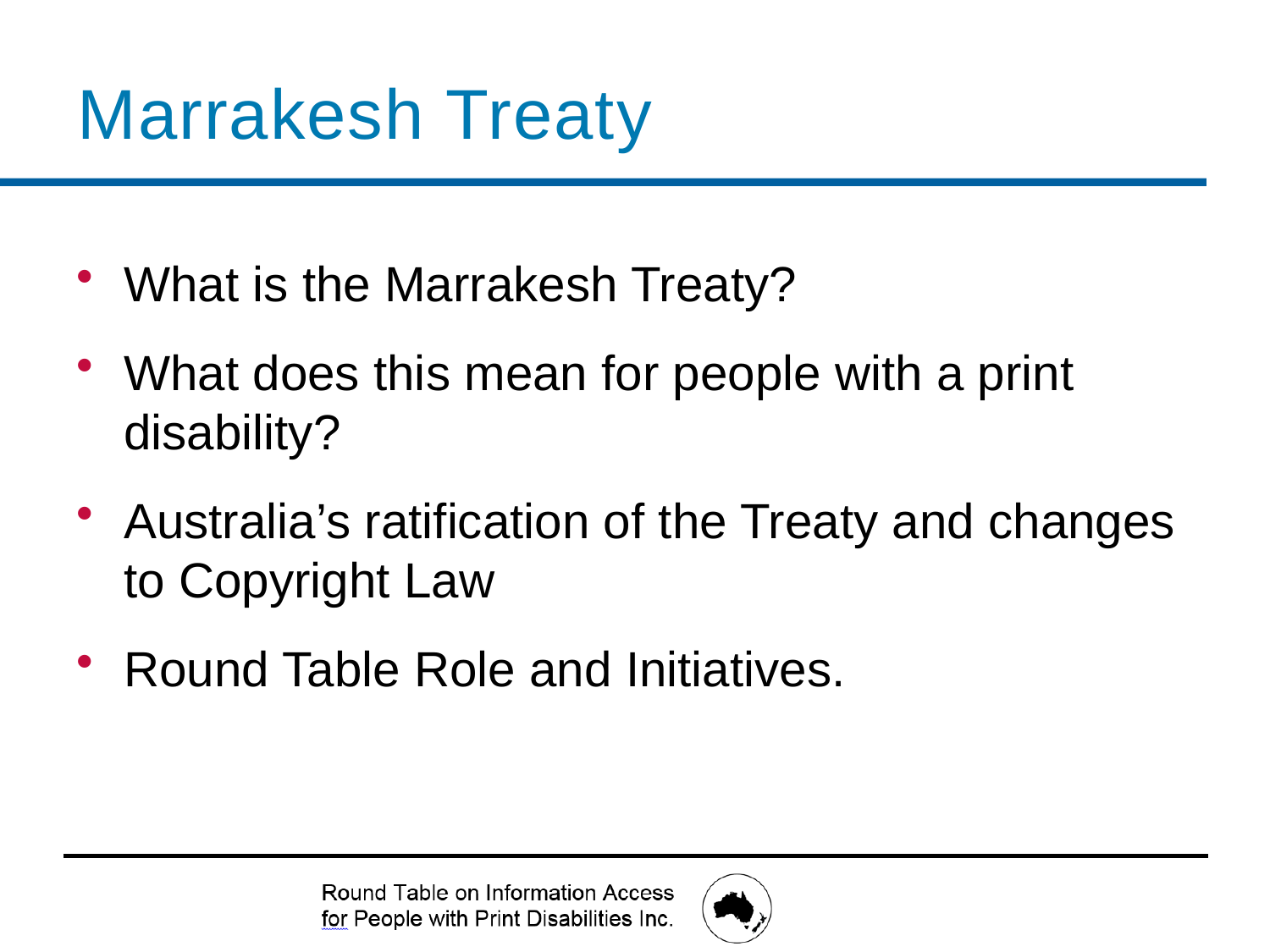

# Marrakesh Treaty
What is the Marrakesh Treaty?
What does this mean for people with a print disability?
Australia’s ratification of the Treaty and changes to Copyright Law
Round Table Role and Initiatives.